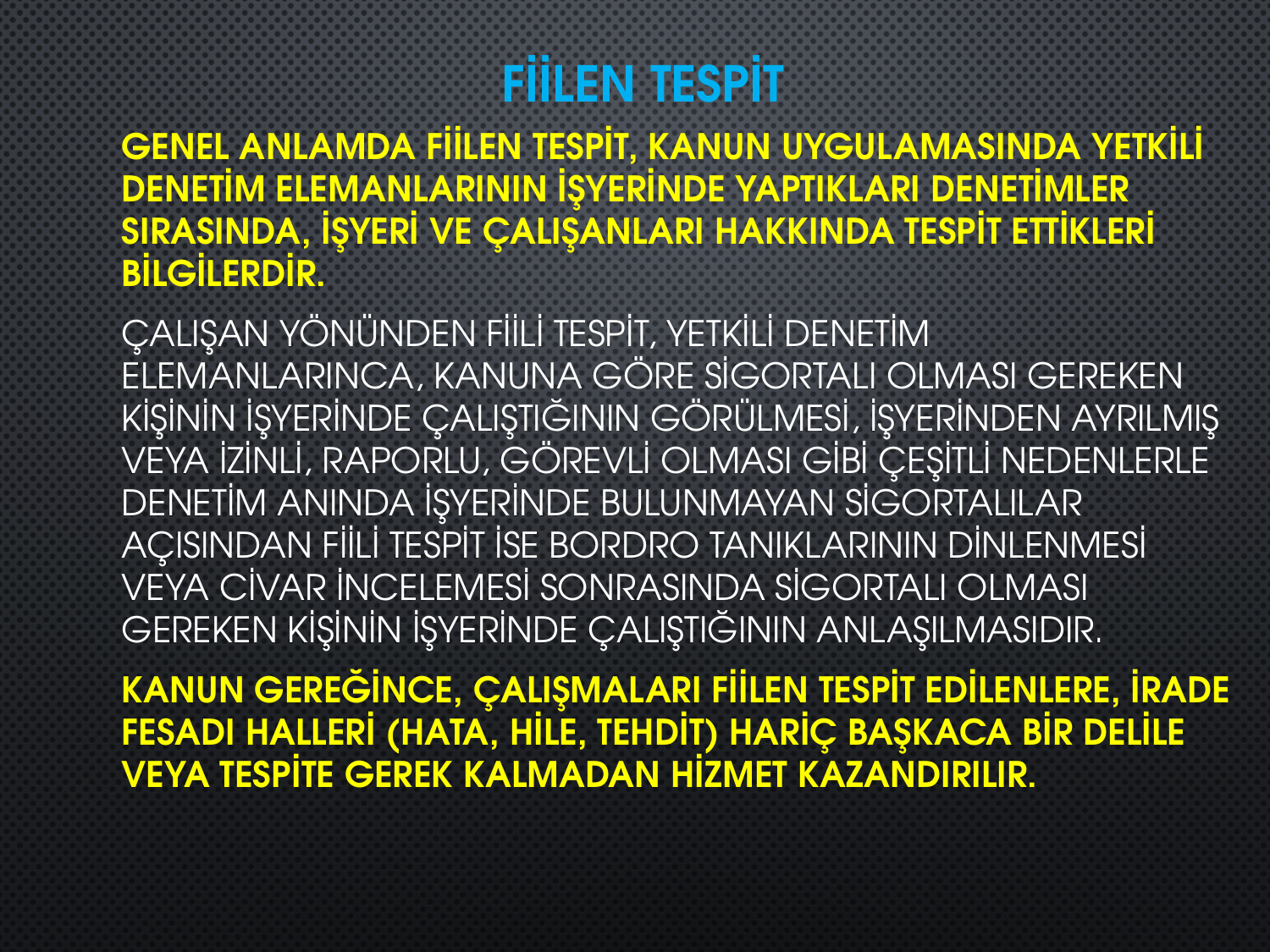

# Fiilen Tespit
Genel anlamda fiilen tespit, Kanun uygulamasında yetkili denetim elemanlarının işyerinde yaptıkları denetimler sırasında, işyeri ve çalışanları hakkında tespit ettikleri bilgilerdir.
Çalışan yönünden fiili tespit, yetkili denetim elemanlarınca, Kanuna göre sigortalı olması gereken kişinin işyerinde çalıştığının görülmesi, işyerinden ayrılmış veya izinli, raporlu, görevli olması gibi çeşitli nedenlerle denetim anında işyerinde bulunmayan sigortalılar açısından fiili tespit ise bordro tanıklarının dinlenmesi veya civar incelemesi sonrasında sigortalı olması gereken kişinin işyerinde çalıştığının anlaşılmasıdır.
Kanun gereğince, çalışmaları fiilen tespit edilenlere, irade fesadı halleri (hata, hile, tehdit) hariç başkaca bir delile veya tespite gerek kalmadan hizmet kazandırılır.